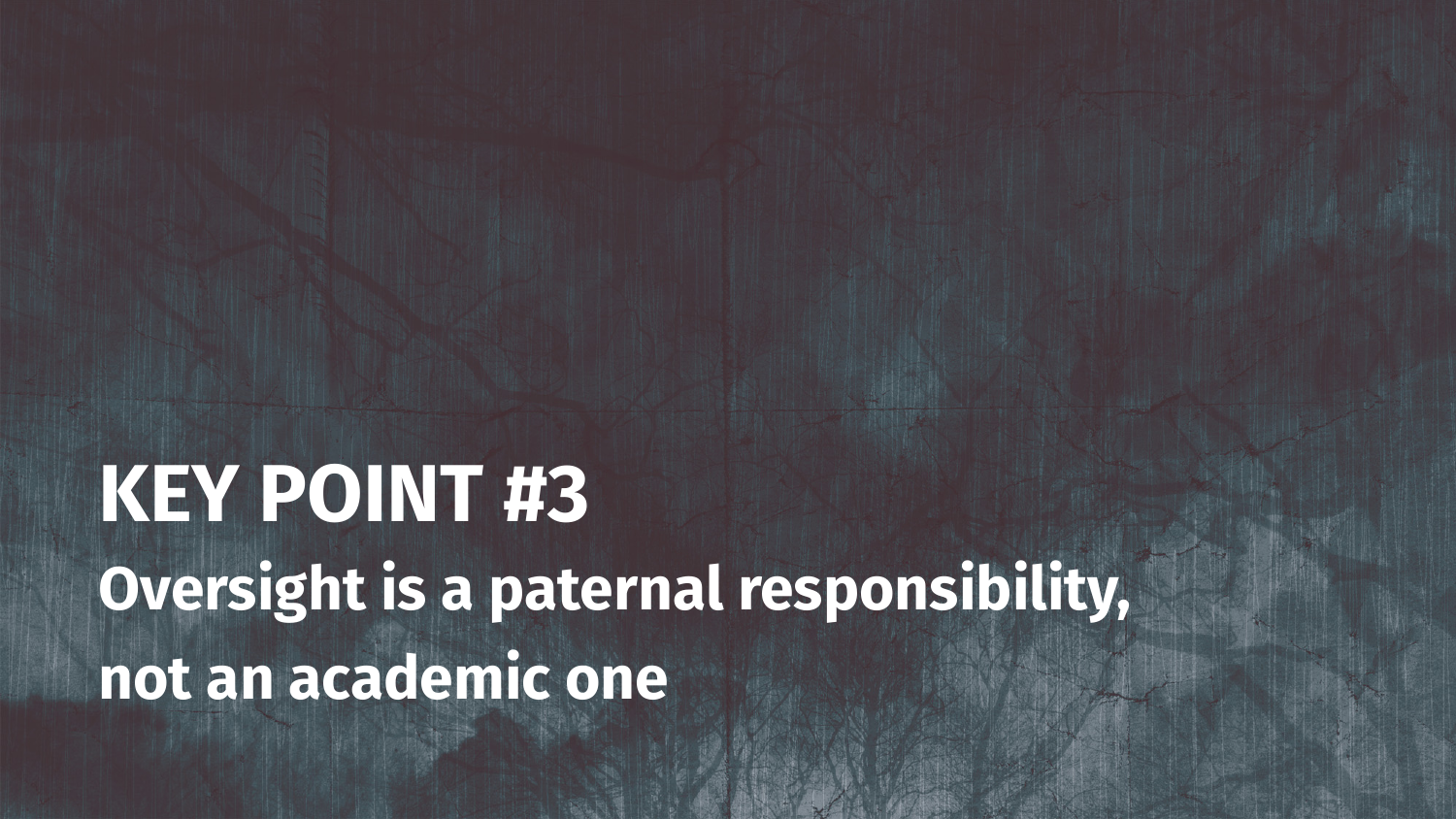

KEY POINT #3
Oversight is a paternal responsibility,
not an academic one